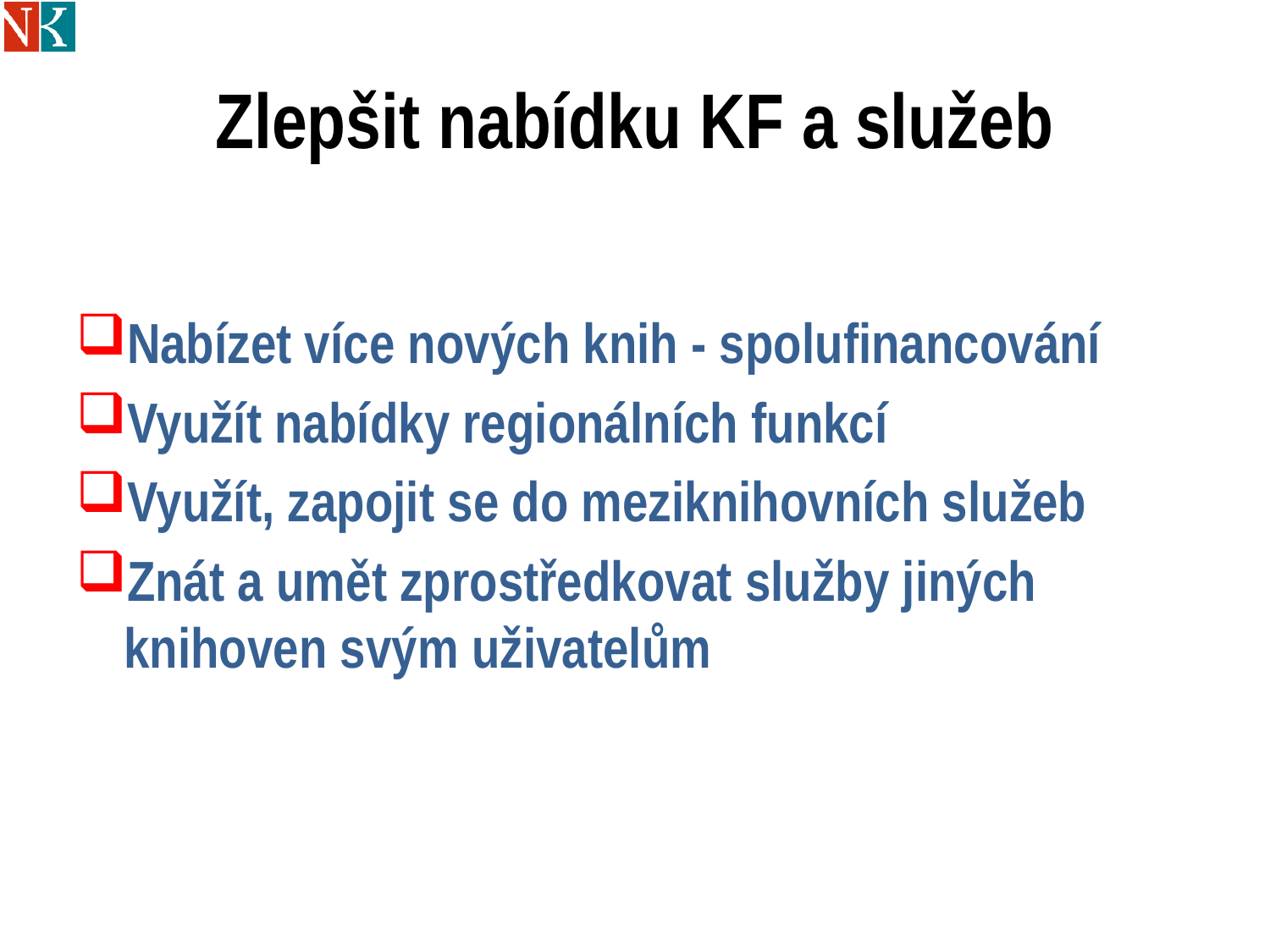

# Zlepšit nabídku KF a služeb

Nabízet více nových knih - spolufinancování
Využít nabídky regionálních funkcí
Využít, zapojit se do meziknihovních služeb
Znát a umět zprostředkovat služby jiných knihoven svým uživatelům